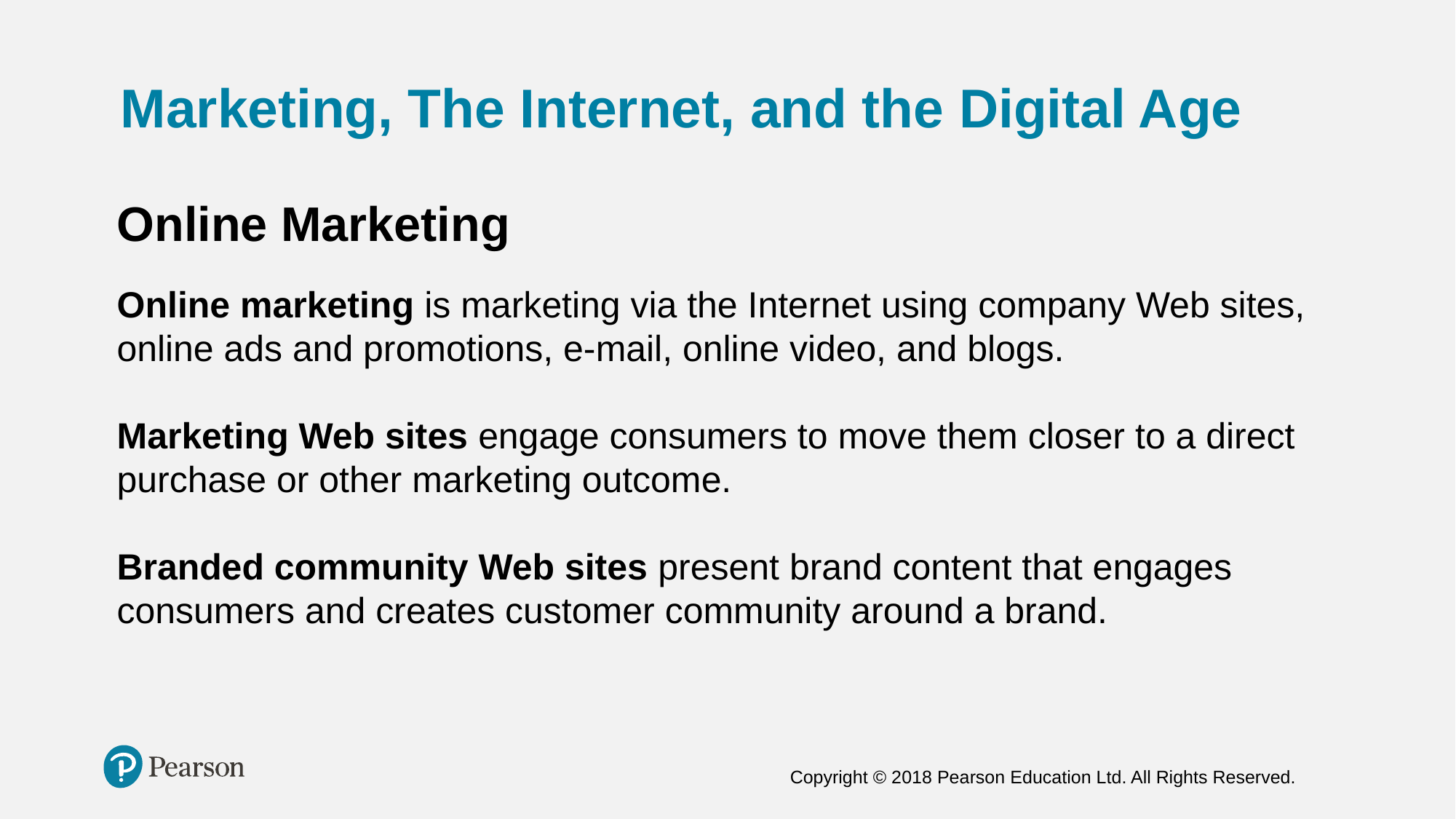

# Marketing, The Internet, and the Digital Age
Online Marketing

Online marketing is marketing via the Internet using company Web sites, online ads and promotions, e-mail, online video, and blogs.
Marketing Web sites engage consumers to move them closer to a direct purchase or other marketing outcome.
Branded community Web sites present brand content that engages consumers and creates customer community around a brand.